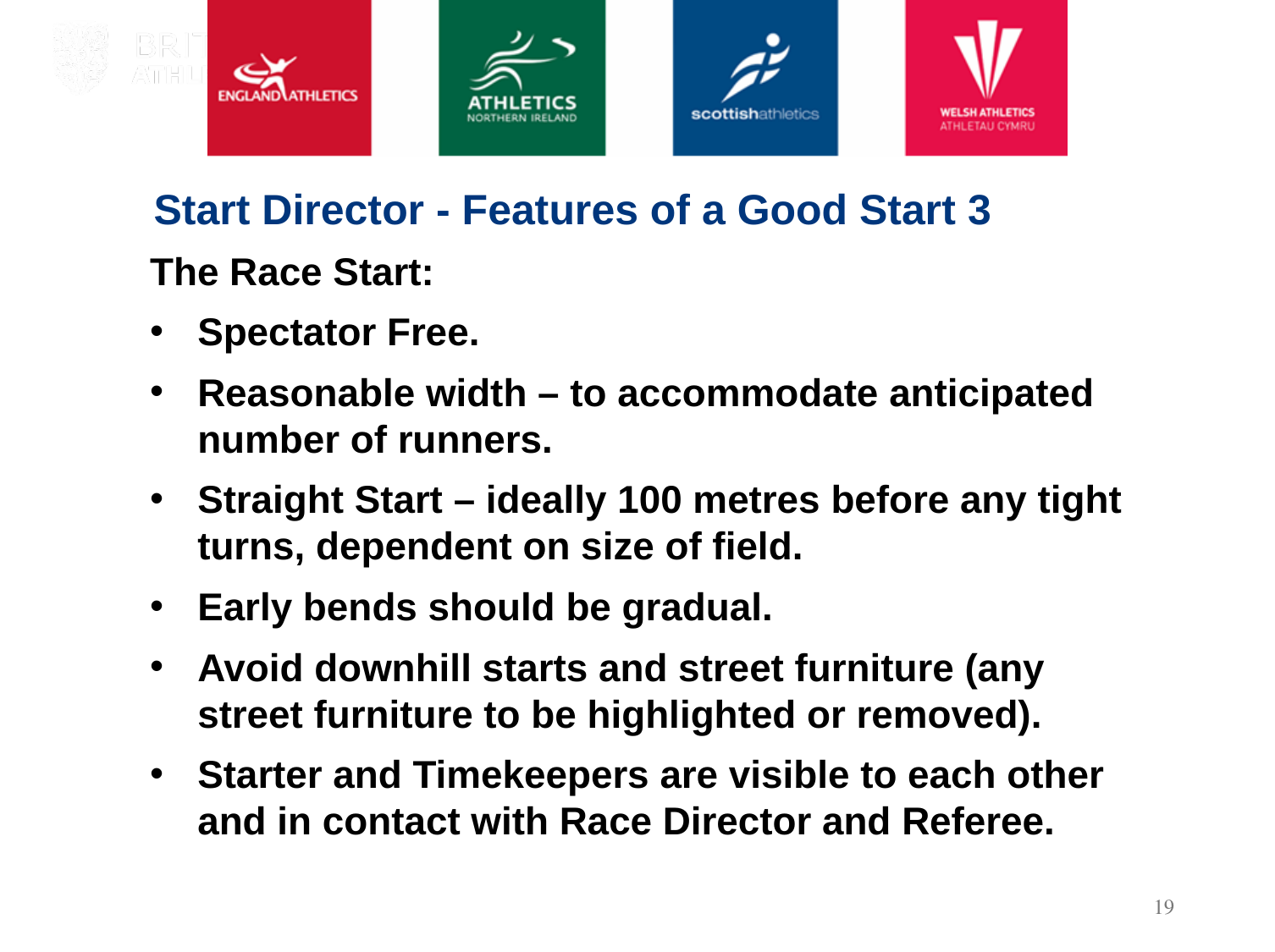

Start Director - Features of a Good Start 3
The Race Start:
Spectator Free.
Reasonable width – to accommodate anticipated number of runners.
Straight Start – ideally 100 metres before any tight turns, dependent on size of field.
Early bends should be gradual.
Avoid downhill starts and street furniture (any street furniture to be highlighted or removed).
Starter and Timekeepers are visible to each other and in contact with Race Director and Referee.
19